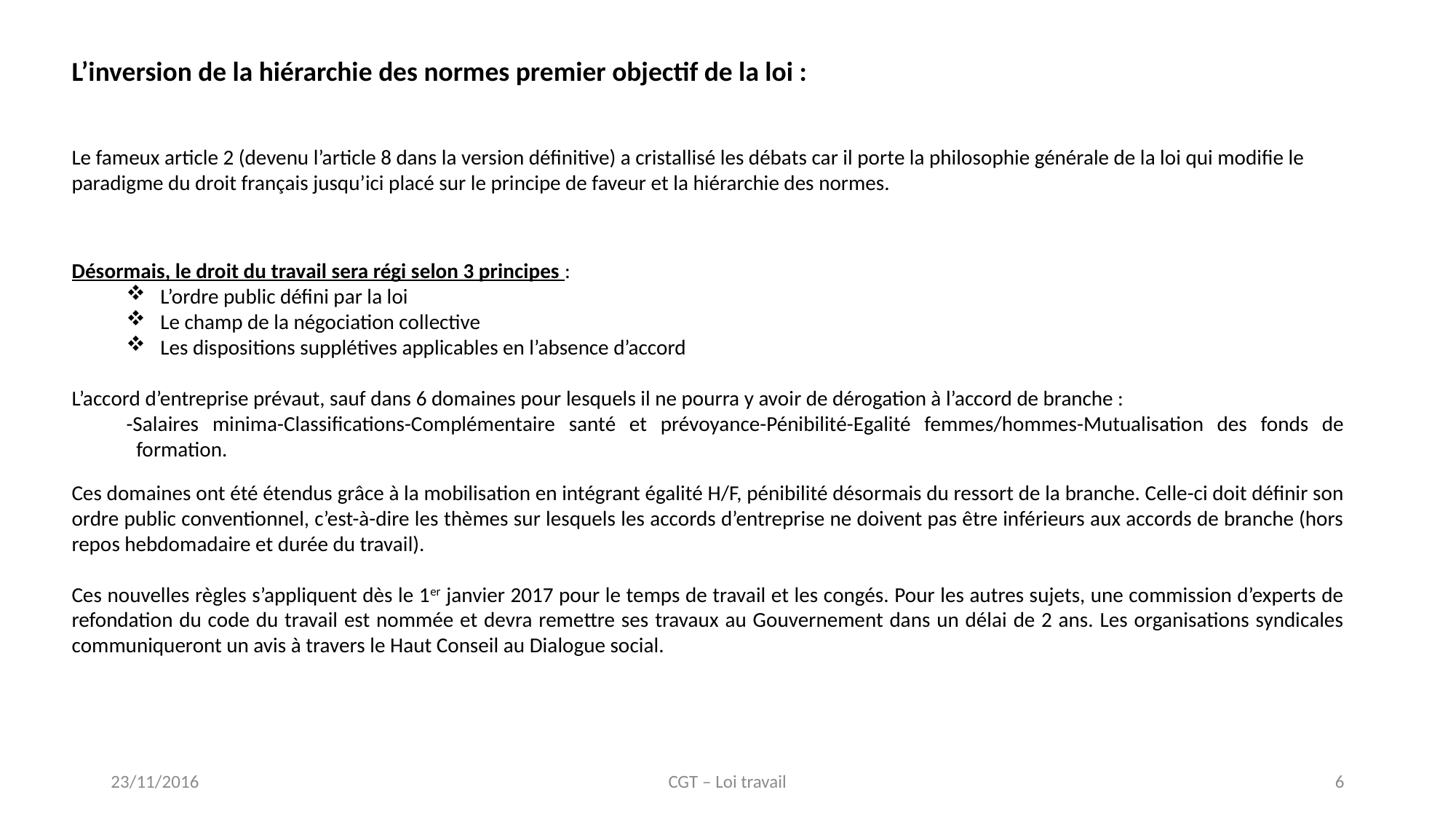

L’inversion de la hiérarchie des normes premier objectif de la loi :
Le fameux article 2 (devenu l’article 8 dans la version définitive) a cristallisé les débats car il porte la philosophie générale de la loi qui modifie le paradigme du droit français jusqu’ici placé sur le principe de faveur et la hiérarchie des normes.
Désormais, le droit du travail sera régi selon 3 principes :
L’ordre public défini par la loi
Le champ de la négociation collective
Les dispositions supplétives applicables en l’absence d’accord

L’accord d’entreprise prévaut, sauf dans 6 domaines pour lesquels il ne pourra y avoir de dérogation à l’accord de branche :
-Salaires minima-Classifications-Complémentaire santé et prévoyance-Pénibilité-Egalité femmes/hommes-Mutualisation des fonds de formation.

Ces domaines ont été étendus grâce à la mobilisation en intégrant égalité H/F, pénibilité désormais du ressort de la branche. Celle-ci doit définir son ordre public conventionnel, c’est-à-dire les thèmes sur lesquels les accords d’entreprise ne doivent pas être inférieurs aux accords de branche (hors repos hebdomadaire et durée du travail).

Ces nouvelles règles s’appliquent dès le 1er janvier 2017 pour le temps de travail et les congés. Pour les autres sujets, une commission d’experts de refondation du code du travail est nommée et devra remettre ses travaux au Gouvernement dans un délai de 2 ans. Les organisations syndicales communiqueront un avis à travers le Haut Conseil au Dialogue social.

23/11/2016
CGT – Loi travail
6